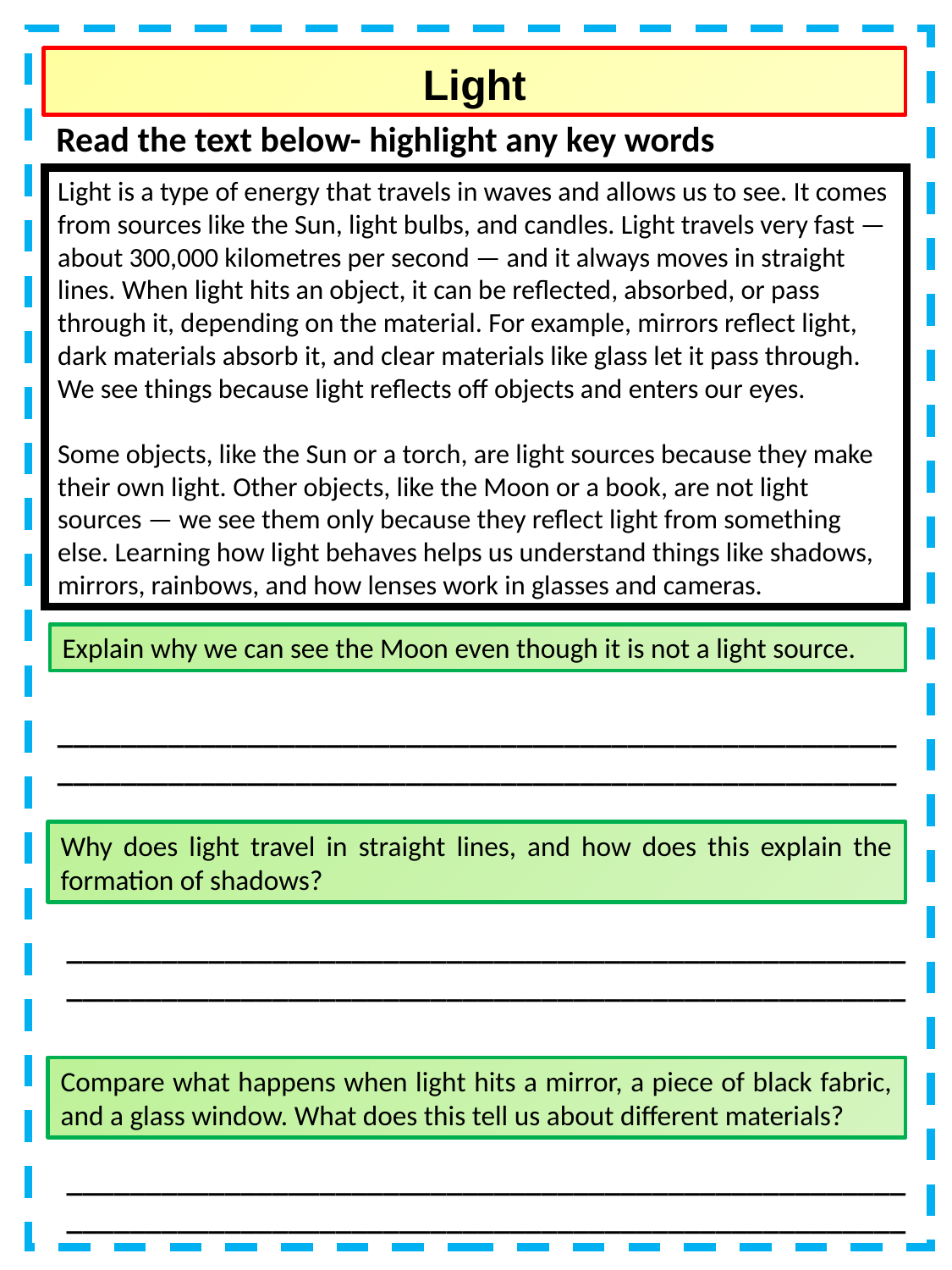

Light
Read the text below- highlight any key words
Light is a type of energy that travels in waves and allows us to see. It comes from sources like the Sun, light bulbs, and candles. Light travels very fast — about 300,000 kilometres per second — and it always moves in straight lines. When light hits an object, it can be reflected, absorbed, or pass through it, depending on the material. For example, mirrors reflect light, dark materials absorb it, and clear materials like glass let it pass through.
We see things because light reflects off objects and enters our eyes.

Some objects, like the Sun or a torch, are light sources because they make their own light. Other objects, like the Moon or a book, are not light sources — we see them only because they reflect light from something else. Learning how light behaves helps us understand things like shadows, mirrors, rainbows, and how lenses work in glasses and cameras.
Explain why we can see the Moon even though it is not a light source.
__________________________________________________________________________________________________________
Why does light travel in straight lines, and how does this explain the formation of shadows?
__________________________________________________________________________________________________________
Compare what happens when light hits a mirror, a piece of black fabric, and a glass window. What does this tell us about different materials?
__________________________________________________________________________________________________________